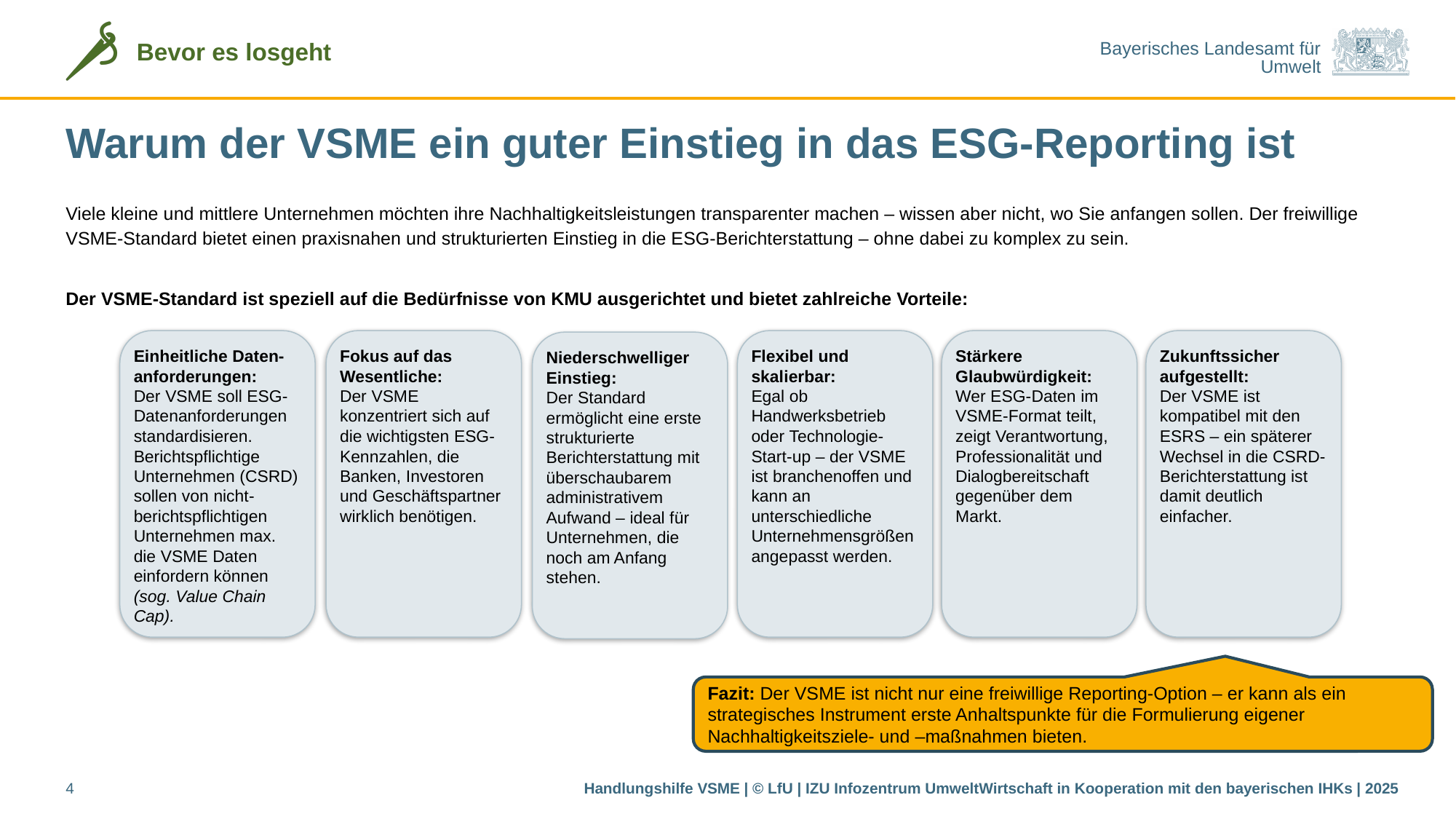

# Warum der VSME ein guter Einstieg in das ESG-Reporting ist
Viele kleine und mittlere Unternehmen möchten ihre Nachhaltigkeitsleistungen transparenter machen – wissen aber nicht, wo Sie anfangen sollen. Der freiwillige VSME-Standard bietet einen praxisnahen und strukturierten Einstieg in die ESG-Berichterstattung – ohne dabei zu komplex zu sein.
Der VSME-Standard ist speziell auf die Bedürfnisse von KMU ausgerichtet und bietet zahlreiche Vorteile:

Fokus auf das Wesentliche:
Der VSME konzentriert sich auf die wichtigsten ESG-Kennzahlen, die Banken, Investoren und Geschäftspartner wirklich benötigen.
Einheitliche Daten-anforderungen:
Der VSME soll ESG-Datenanforderungen standardisieren. Berichtspflichtige Unternehmen (CSRD) sollen von nicht-berichtspflichtigen Unternehmen max. die VSME Daten einfordern können (sog. Value Chain Cap).
Zukunftssicher aufgestellt:
Der VSME ist kompatibel mit den ESRS – ein späterer Wechsel in die CSRD-Berichterstattung ist damit deutlich einfacher.
Stärkere Glaubwürdigkeit:
Wer ESG-Daten im VSME-Format teilt, zeigt Verantwortung, Professionalität und Dialogbereitschaft gegenüber dem Markt.
Flexibel und skalierbar:
Egal ob Handwerksbetrieb oder Technologie-Start-up – der VSME ist branchenoffen und kann an unterschiedliche Unternehmensgrößen angepasst werden.
Niederschwelliger Einstieg:
Der Standard ermöglicht eine erste strukturierte Berichterstattung mit überschaubarem administrativem Aufwand – ideal für Unternehmen, die noch am Anfang stehen.

Fazit: Der VSME ist nicht nur eine freiwillige Reporting-Option – er kann als ein strategisches Instrument erste Anhaltspunkte für die Formulierung eigener Nachhaltigkeitsziele- und –maßnahmen bieten.
4
Handlungshilfe VSME | © LfU | IZU Infozentrum UmweltWirtschaft in Kooperation mit den bayerischen IHKs | 2025